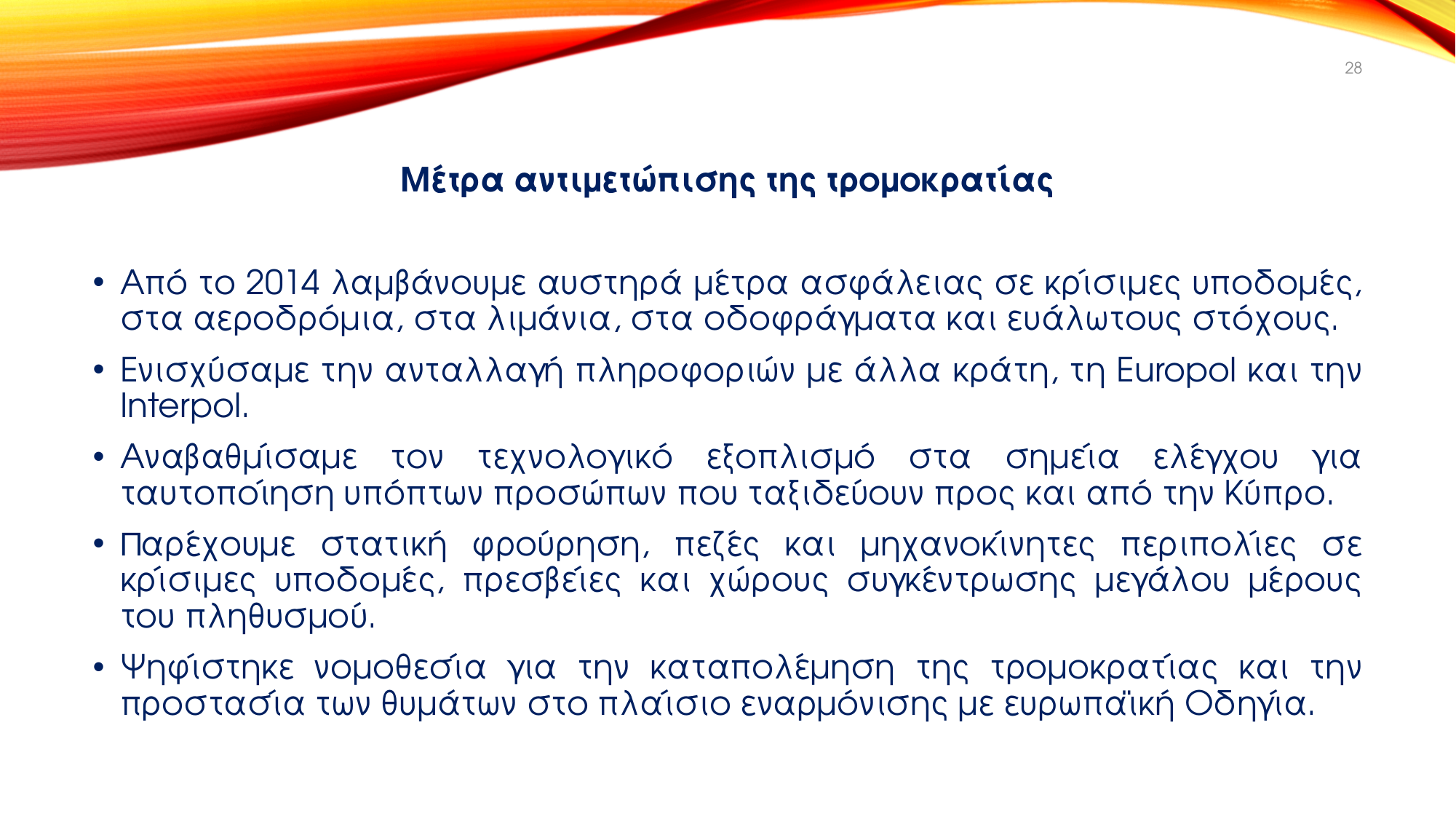

28
Μέτρα αντιμετώπισης της τρομοκρατίας

Από το 2014 λαμβάνουμε αυστηρά μέτρα ασφάλειας σε κρίσιμες υποδομές, στα αεροδρόμια, στα λιμάνια, στα οδοφράγματα και ευάλωτους στόχους.
Ενισχύσαμε την ανταλλαγή πληροφοριών με άλλα κράτη, τη Europol και την Interpol.
Αναβαθμίσαμε τον τεχνολογικό εξοπλισμό στα σημεία ελέγχου για ταυτοποίηση υπόπτων προσώπων που ταξιδεύουν προς και από την Κύπρο.
Παρέχουμε στατική φρούρηση, πεζές και μηχανοκίνητες περιπολίες σε κρίσιμες υποδομές, πρεσβείες και χώρους συγκέντρωσης μεγάλου μέρους του πληθυσμού.
Ψηφίστηκε νομοθεσία για την καταπολέμηση της τρομοκρατίας και την προστασία των θυμάτων στο πλαίσιο εναρμόνισης με ευρωπαϊκή Οδηγία.